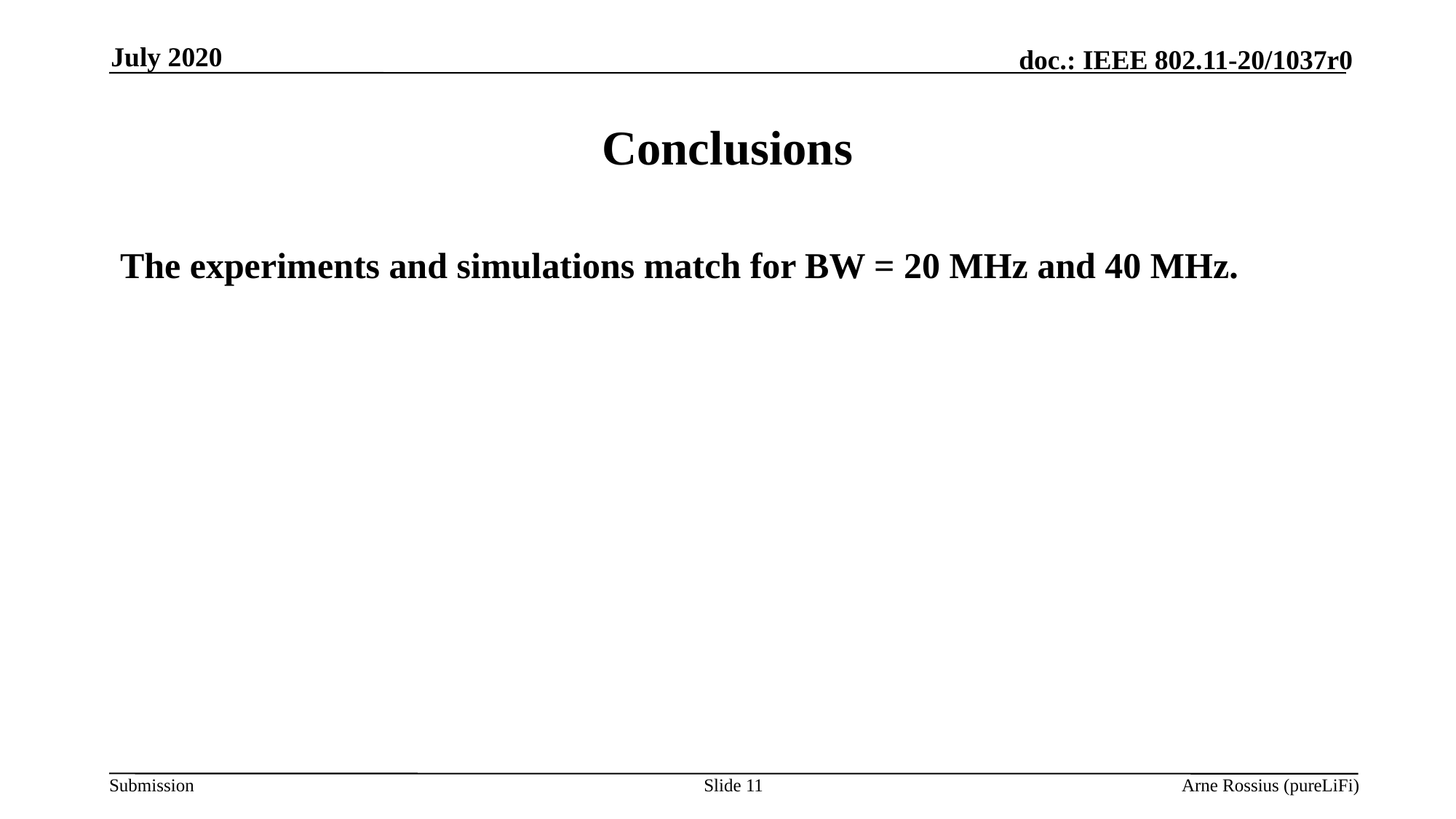

July 2020
# Conclusions
The experiments and simulations match for BW = 20 MHz and 40 MHz.
Slide 11
Arne Rossius (pureLiFi)